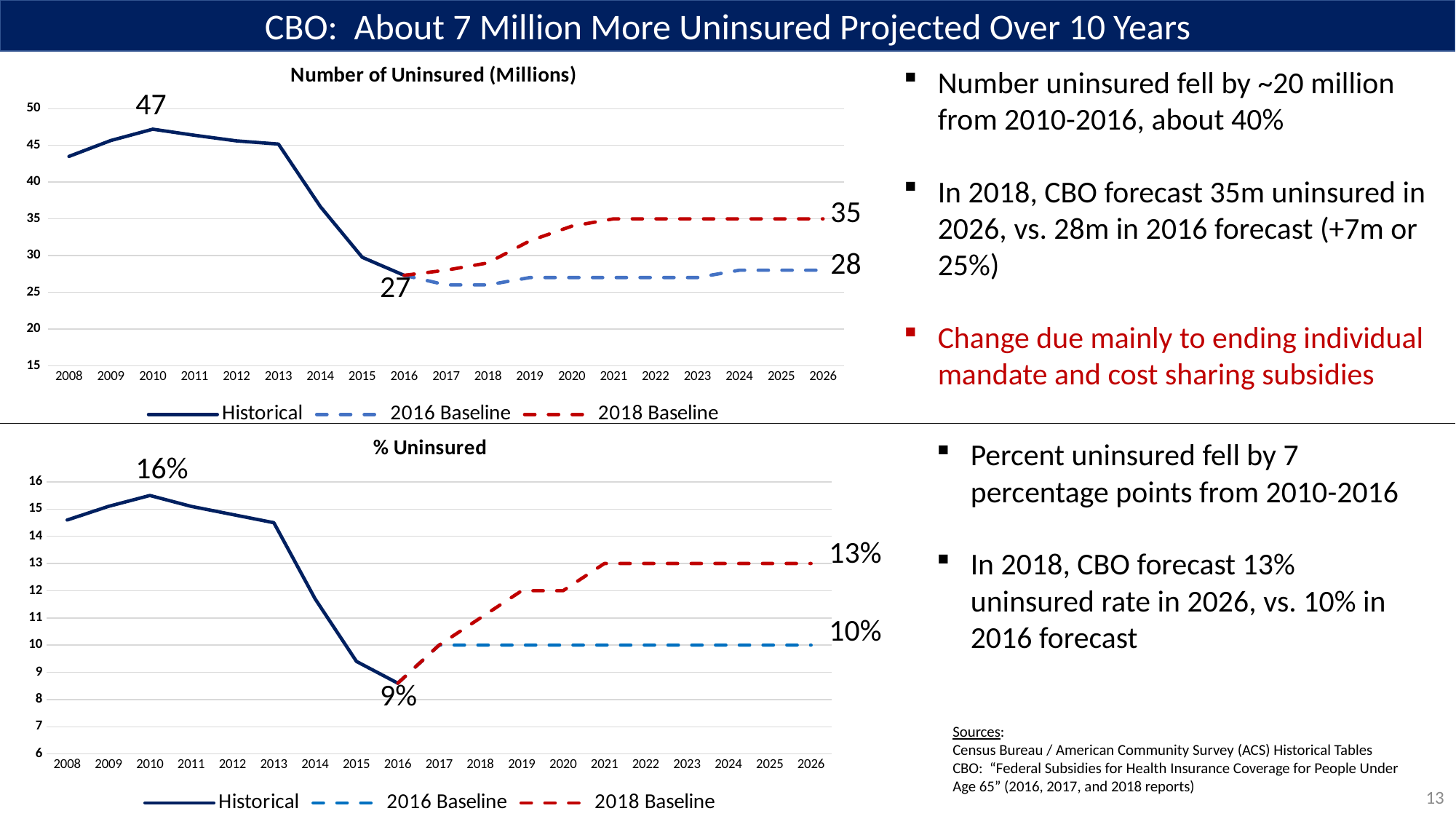

CBO:  About 7 Million More Uninsured Projected Over 10 Years

### Chart: Number of Uninsured (Millions)

| Category |  |  |  |
|---|---|---|---|
| 2008.0 | 43.503 | None | None |
| 2009.0 | 45.665 | None | None |
| 2010.0 | 47.208 | None | None |
| 2011.0 | 46.376 | None | None |
| 2012.0 | 45.615 | None | None |
| 2013.0 | 45.181 | None | None |
| 2014.0 | 36.67 | None | None |
| 2015.0 | 29.758 | None | None |
| 2016.0 | 27.30399999999999 | 27.30399999999999 | 27.30399999999999 |
| 2017.0 | None | 26.0 | 28.0 |
| 2018.0 | None | 26.0 | 29.0 |
| 2019.0 | None | 27.0 | 32.0 |
| 2020.0 | None | 27.0 | 34.0 |
| 2021.0 | None | 27.0 | 35.0 |
| 2022.0 | None | 27.0 | 35.0 |
| 2023.0 | None | 27.0 | 35.0 |
| 2024.0 | None | 28.0 | 35.0 |
| 2025.0 | None | 28.0 | 35.0 |
| 2026.0 | None | 28.0 | 35.0 |
Number uninsured fell by ~20 million from 2010-2016, about 40%

In 2018, CBO forecast 35m uninsured in 2026, vs. 28m in 2016 forecast (+7m or 25%)

Change due mainly to ending individual mandate and cost sharing subsidies
47
35
28
27

### Chart: % Uninsured

| Category |  |  |  |
|---|---|---|---|
| 2008.0 | 14.6 | None | None |
| 2009.0 | 15.1 | None | None |
| 2010.0 | 15.5 | None | None |
| 2011.0 | 15.1 | None | None |
| 2012.0 | 14.8 | None | None |
| 2013.0 | 14.5 | None | None |
| 2014.0 | 11.7 | None | None |
| 2015.0 | 9.4 | None | None |
| 2016.0 | 8.6 | 8.6 | 8.6 |
| 2017.0 | None | 10.0 | 10.0 |
| 2018.0 | None | 10.0 | 11.0 |
| 2019.0 | None | 10.0 | 12.0 |
| 2020.0 | None | 10.0 | 12.0 |
| 2021.0 | None | 10.0 | 13.0 |
| 2022.0 | None | 10.0 | 13.0 |
| 2023.0 | None | 10.0 | 13.0 |
| 2024.0 | None | 10.0 | 13.0 |
| 2025.0 | None | 10.0 | 13.0 |
| 2026.0 | None | 10.0 | 13.0 |
Percent uninsured fell by 7 percentage points from 2010-2016

In 2018, CBO forecast 13% uninsured rate in 2026, vs. 10% in 2016 forecast
16%
13%
10%
9%
Sources:
Census Bureau / American Community Survey (ACS) Historical Tables
CBO:  “Federal Subsidies for Health Insurance Coverage for People Under Age 65” (2016, 2017, and 2018 reports)
13